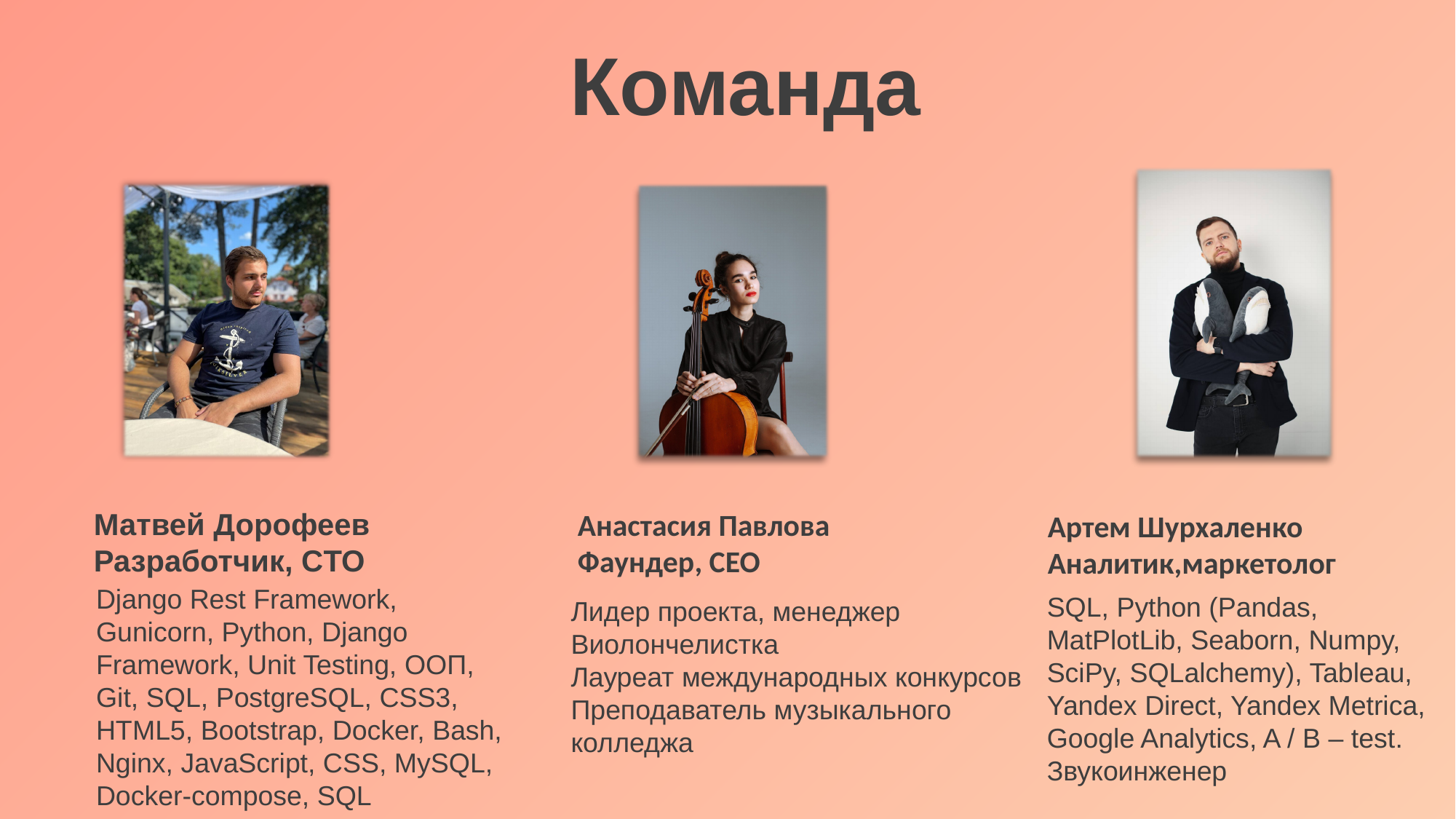

Команда

Матвей Дорофеев
Разработчик, CTO
Анастасия Павлова
Фаундер, CEO
Артем Шурхаленко
Аналитик,маркетолог
Django Rest Framework, Gunicorn, Python, Django Framework, Unit Testing, ООП, Git, SQL, PostgreSQL, CSS3, HTML5, Bootstrap, Docker, Bash, Nginx, JavaScript, CSS, MySQL, Docker-compose, SQL
SQL, Python (Pandas, MatPlotLib, Seaborn, Numpy, SciPy, SQLalchemy), Tableau, Yandex Direct, Yandex Metrica, Google Analytics, A / B – test. Звукоинженер
Лидер проекта, менеджер
Виолончелистка
Лауреат международных конкурсов
Преподаватель музыкального колледжа